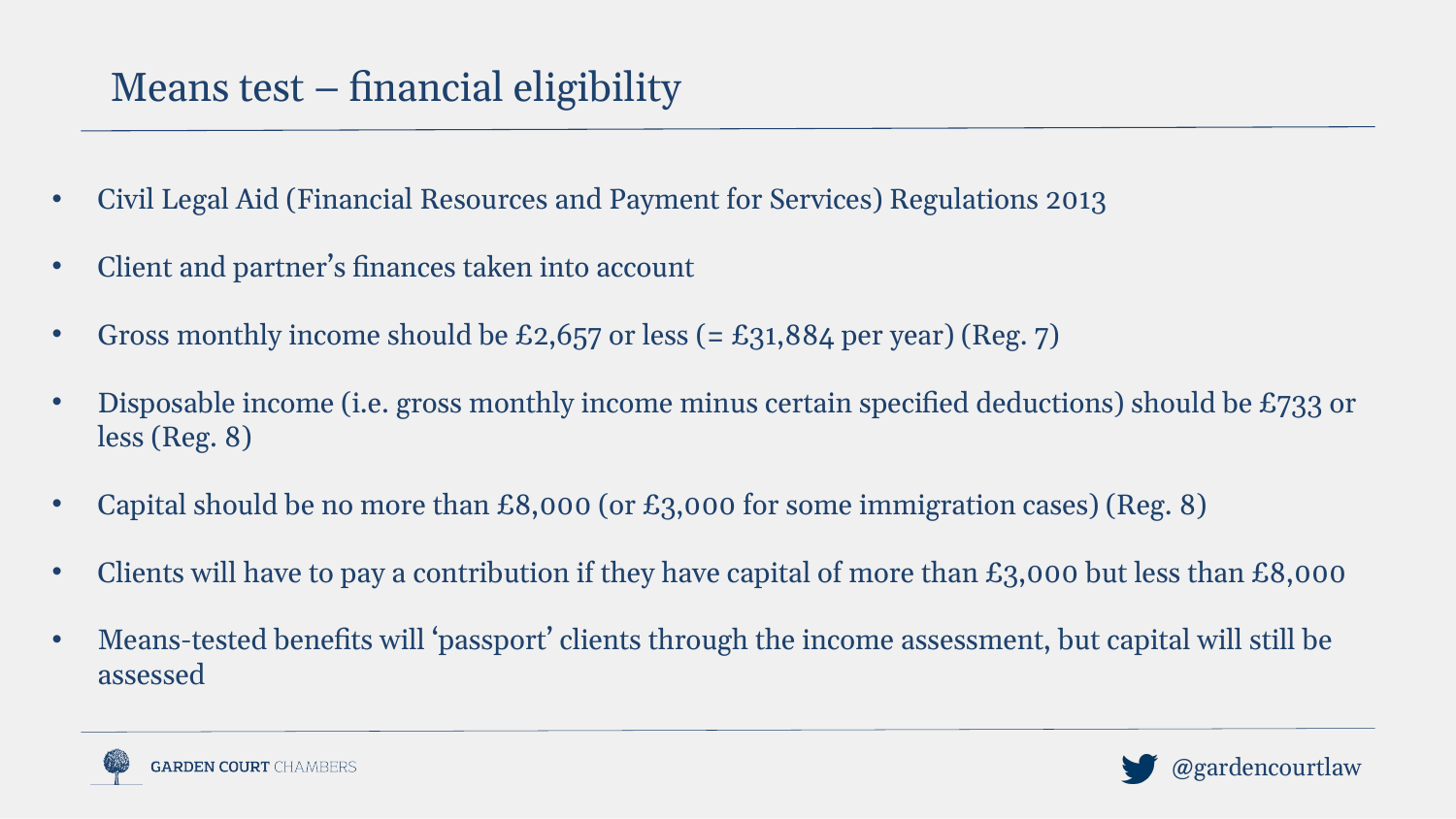

Means test – financial eligibility
Civil Legal Aid (Financial Resources and Payment for Services) Regulations 2013

Client and partner’s finances taken into account

Gross monthly income should be £2,657 or less (= £31,884 per year) (Reg. 7)

Disposable income (i.e. gross monthly income minus certain specified deductions) should be £733 or less (Reg. 8)

Capital should be no more than £8,000 (or £3,000 for some immigration cases) (Reg. 8)

Clients will have to pay a contribution if they have capital of more than £3,000 but less than £8,000

Means-tested benefits will ‘passport’ clients through the income assessment, but capital will still be assessed